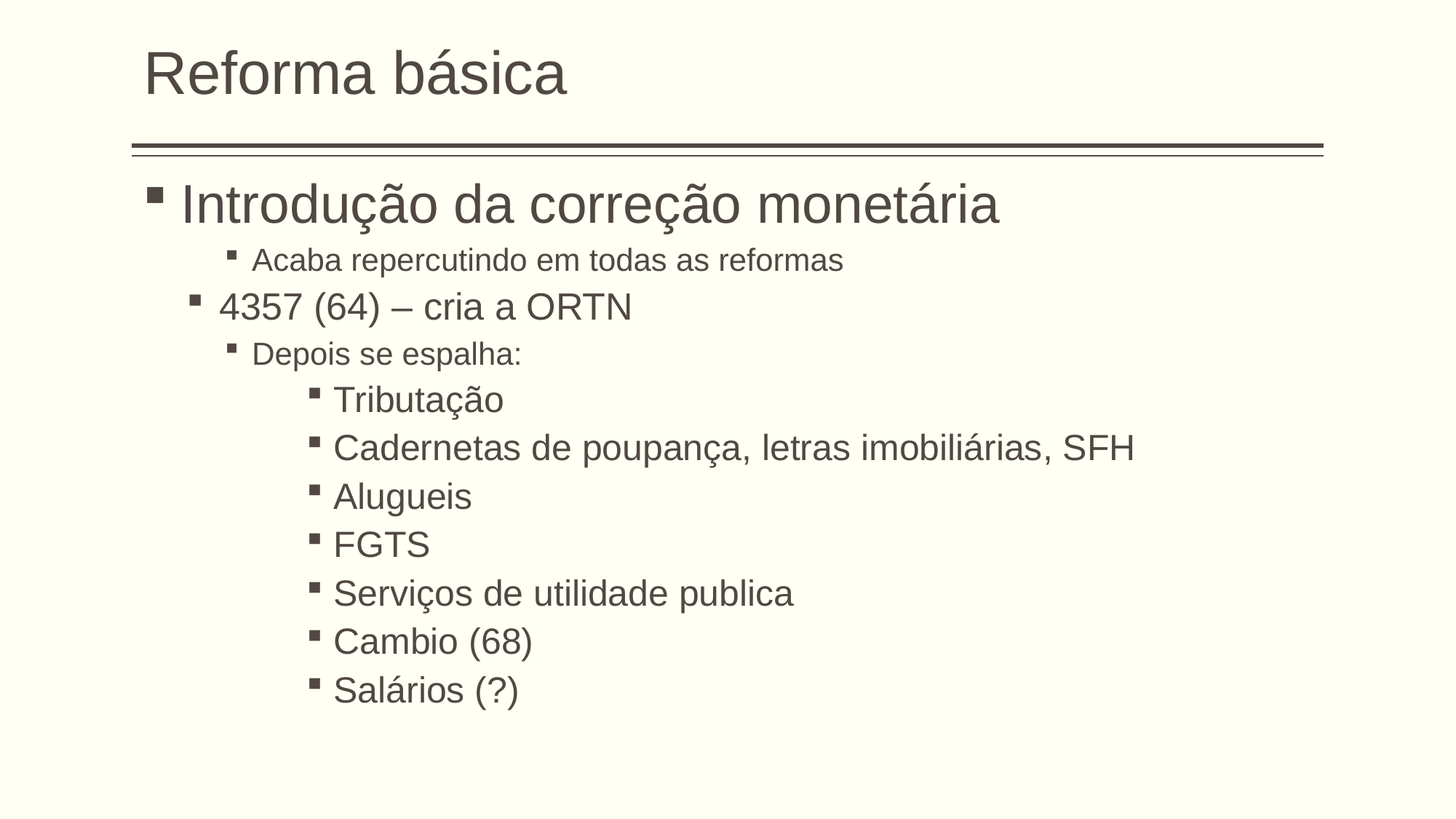

Reforma básica
Introdução da correção monetária
Acaba repercutindo em todas as reformas
4357 (64) – cria a ORTN
Depois se espalha:
Tributação
Cadernetas de poupança, letras imobiliárias, SFH
Alugueis
FGTS
Serviços de utilidade publica
Cambio (68)
Salários (?)